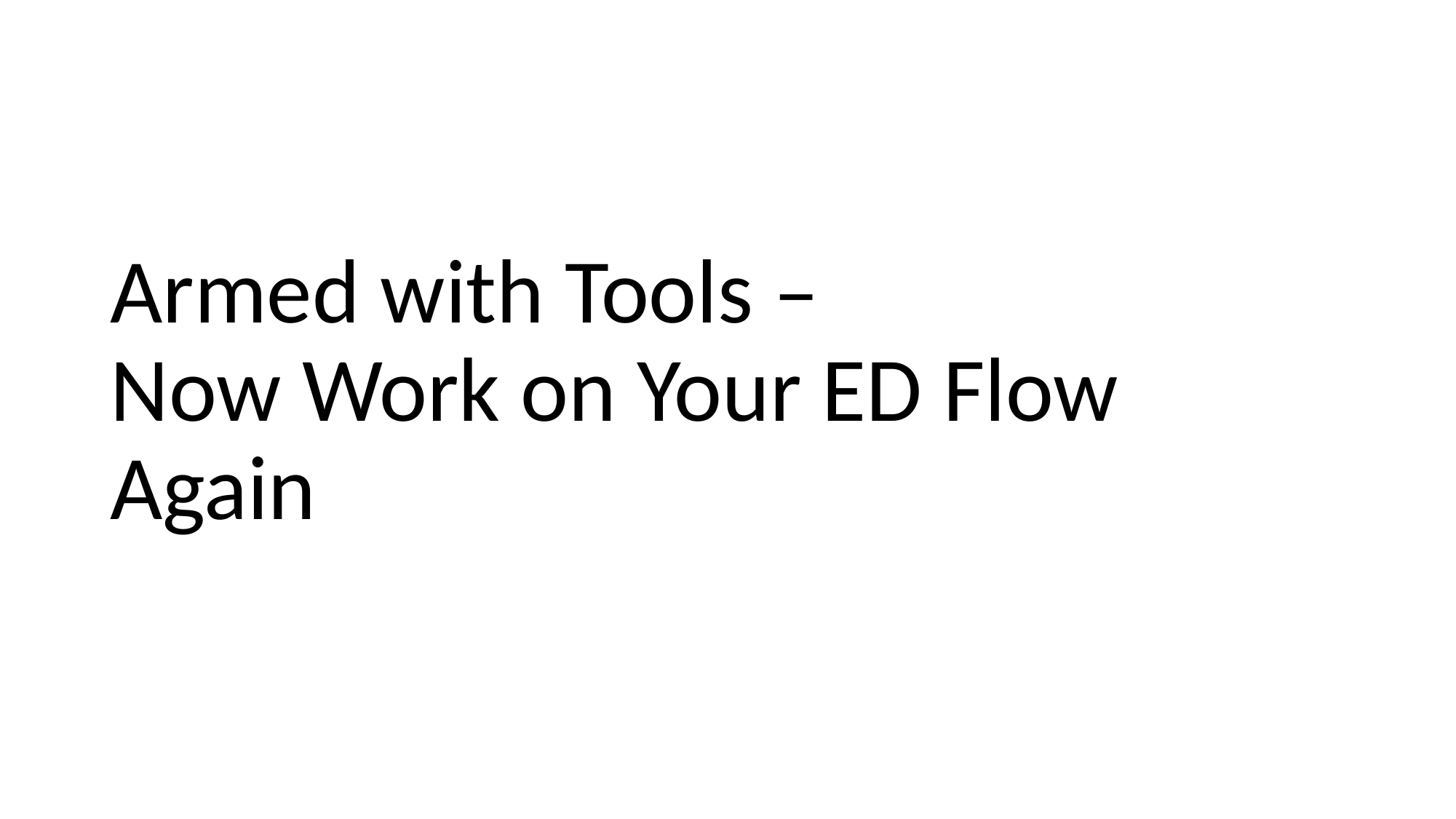

# Armed with Tools – Now Work on Your ED Flow Again